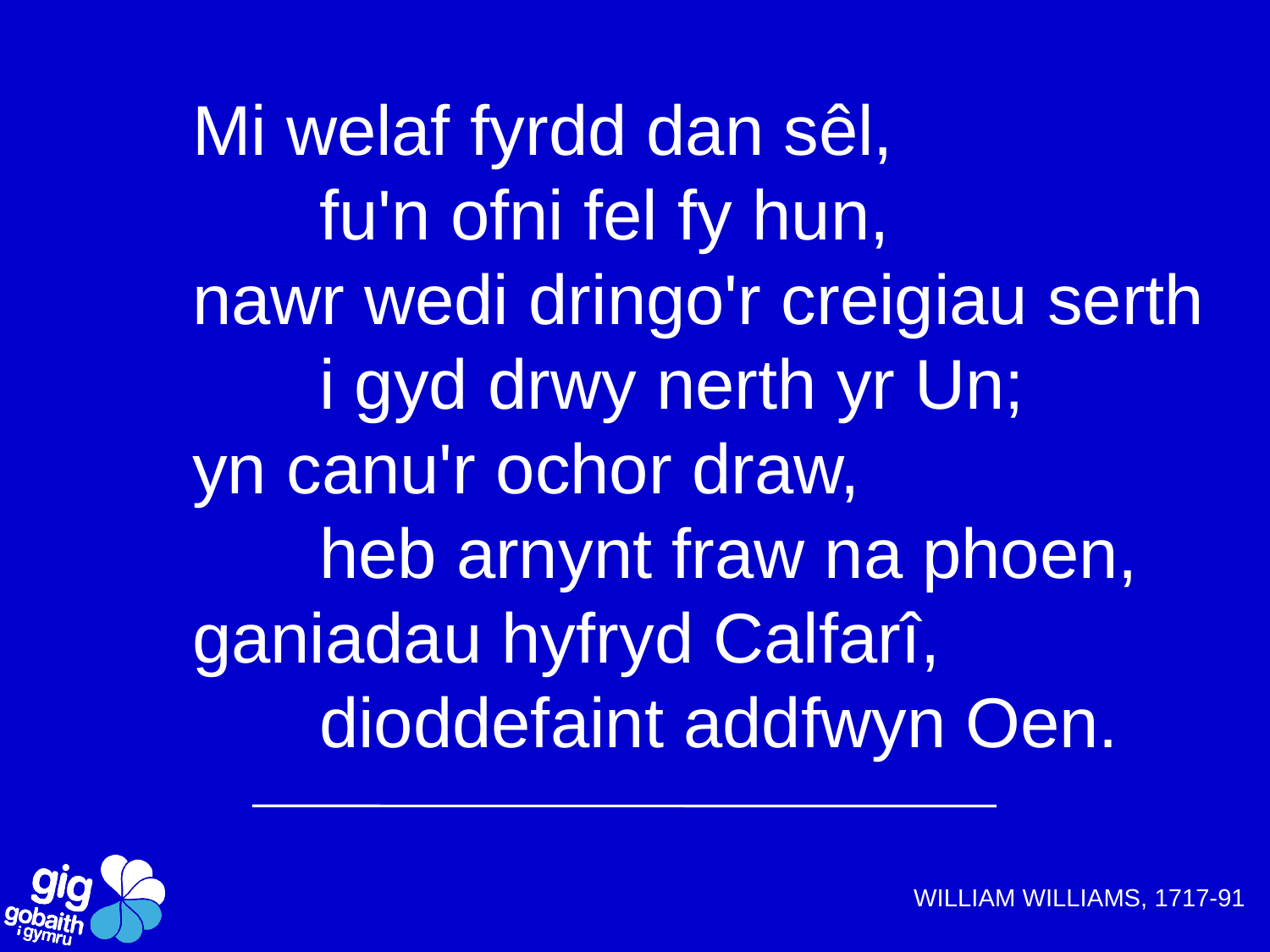

Mi welaf fyrdd dan sêl,
	fu'n ofni fel fy hun,
nawr wedi dringo'r creigiau serth
	i gyd drwy nerth yr Un;
yn canu'r ochor draw,
	heb arnynt fraw na phoen,
ganiadau hyfryd Calfarî,
	dioddefaint addfwyn Oen.

WILLIAM WILLIAMS, 1717-91